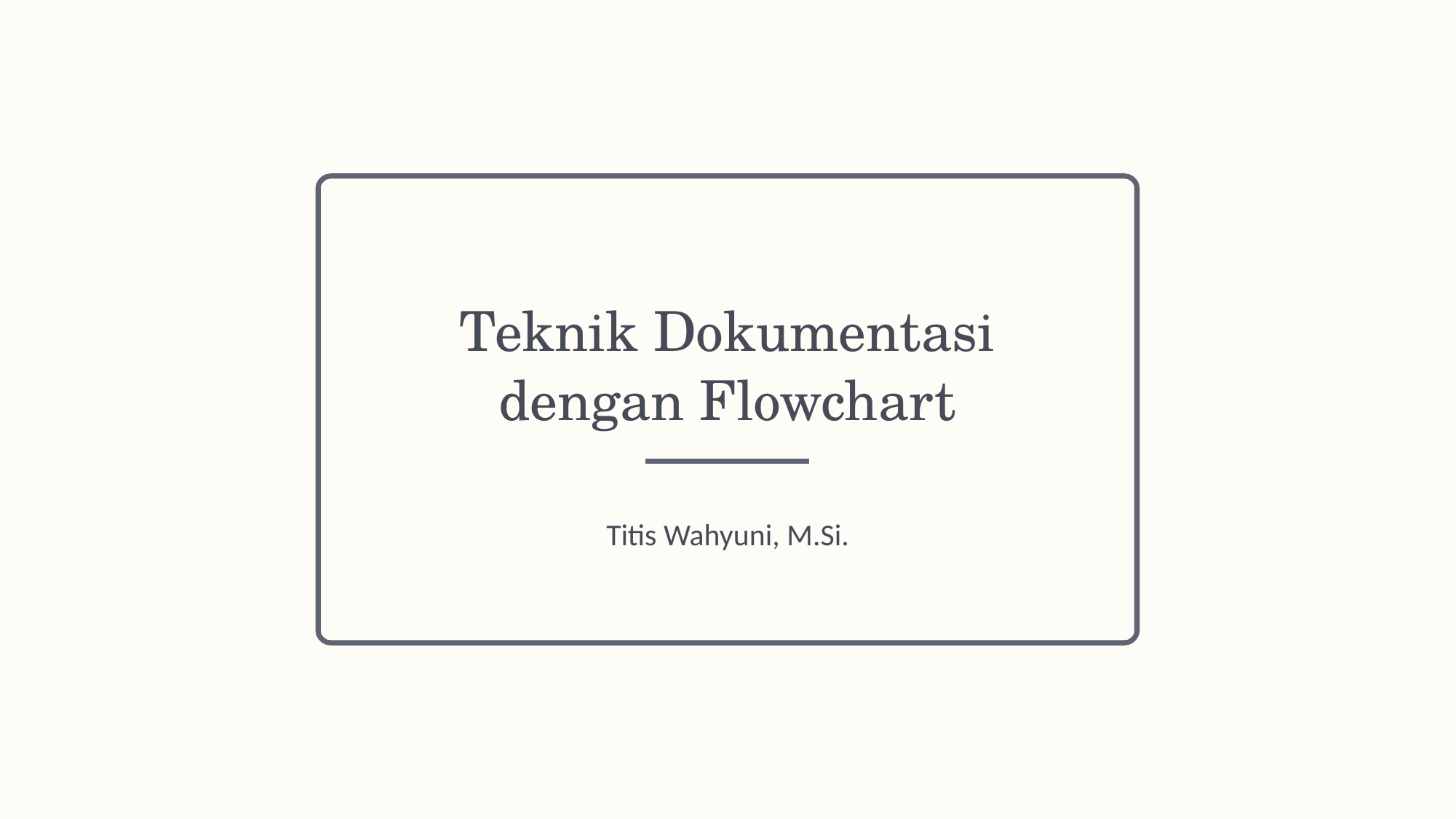

# Teknik Dokumentasi dengan Flowchart
Titis Wahyuni, M.Si.